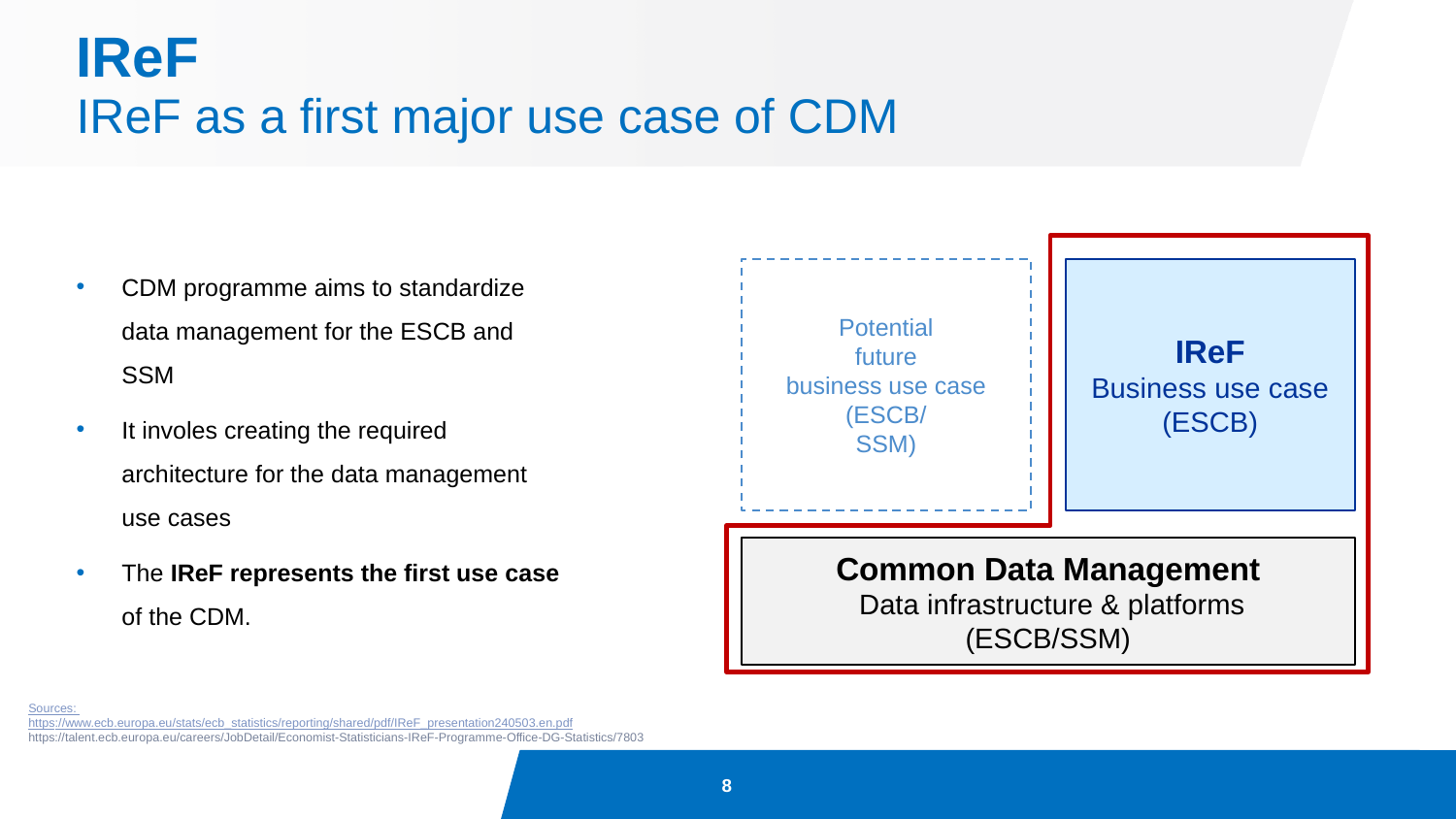

IReF
IReF as a first major use case of CDM

Potential
future
business use case
(ESCB/
SSM)
IReF
Business use case
(ESCB)
Common Data Management
 Data infrastructure & platforms
(ESCB/SSM)
CDM programme aims to standardize data management for the ESCB and SSM
It involes creating the required architecture for the data management use cases
The IReF represents the first use case of the CDM.

Sources:
https://www.ecb.europa.eu/stats/ecb_statistics/reporting/shared/pdf/IReF_presentation240503.en.pdf
https://talent.ecb.europa.eu/careers/JobDetail/Economist-Statisticians-IReF-Programme-Office-DG-Statistics/7803
8